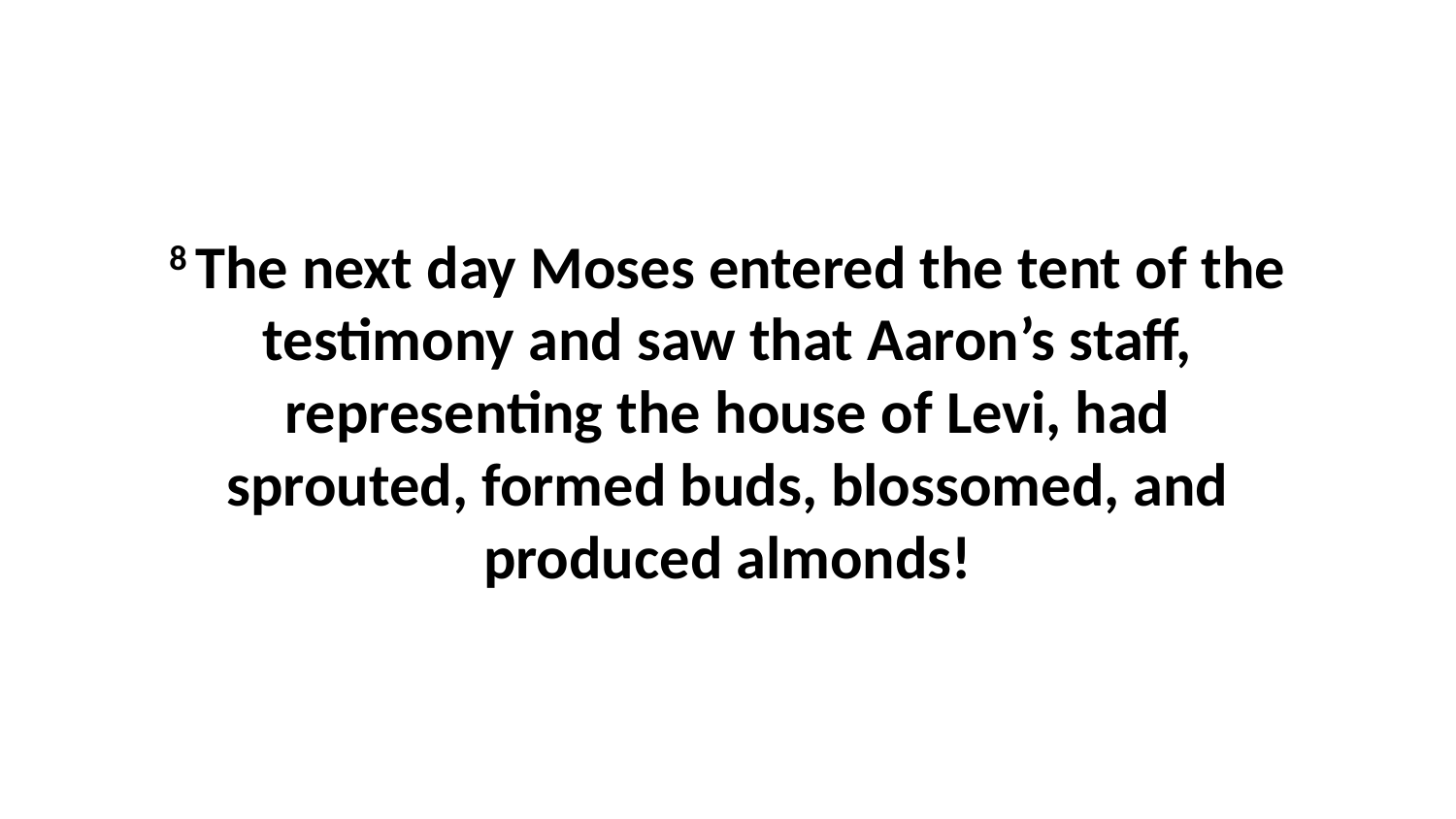

8 The next day Moses entered the tent of the testimony and saw that Aaron’s staff, representing the house of Levi, had sprouted, formed buds, blossomed, and produced almonds!